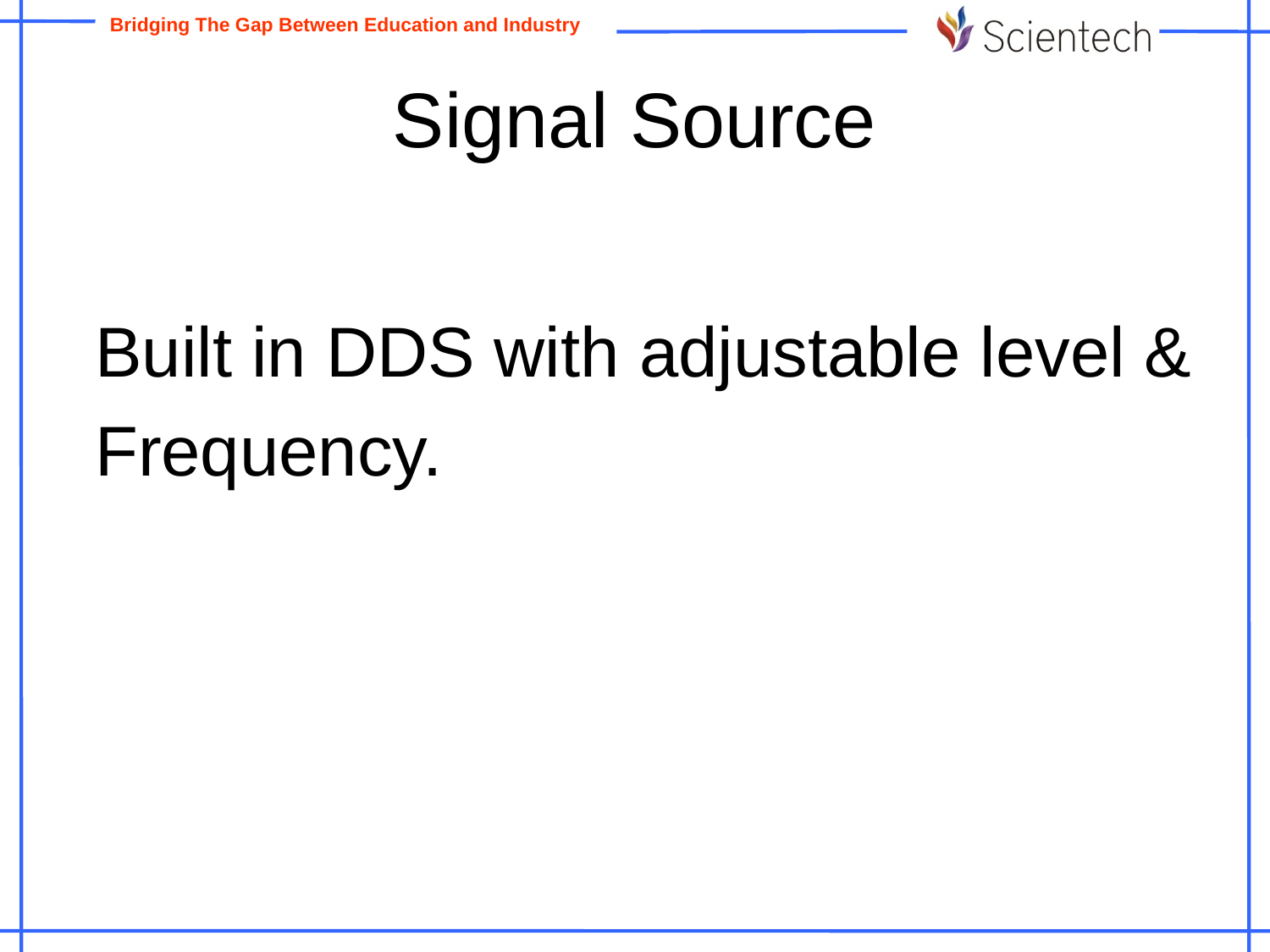

# Signal Source
Built in DDS with adjustable level &
Frequency.